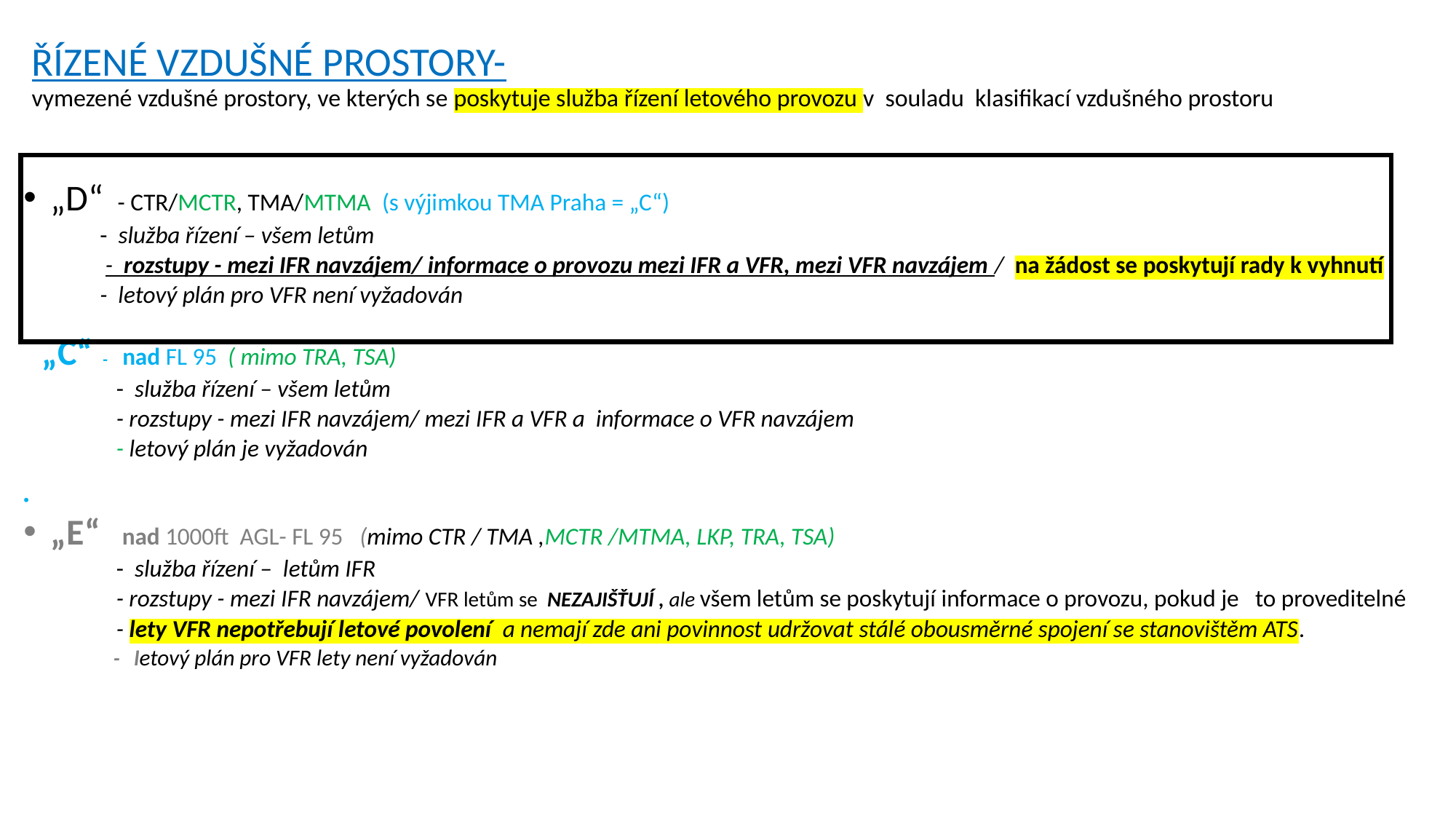

# ŘÍZENÉ VZDUŠNÉ PROSTORY- vymezené vzdušné prostory, ve kterých se poskytuje služba řízení letového provozu v  souladu  klasifikací vzdušného prostoru

„D“   - CTR/MCTR, TMA/MTMA  (s výjimkou TMA Praha = „C“)
              -  služba řízení – všem letům
               -  rozstupy - mezi IFR navzájem/ informace o provozu mezi IFR a VFR, mezi VFR navzájem /  na žádost se poskytují rady k vyhnutí
              -  letový plán pro VFR není vyžadován

     „C“  -    nad FL 95  ( mimo TRA, TSA)
                 -  služba řízení – všem letům
                 - rozstupy - mezi IFR navzájem/ mezi IFR a VFR a  informace o VFR navzájem
                 - letový plán je vyžadován

„E“      nad 1000ft  AGL- FL 95   (mimo CTR / TMA ,MCTR /MTMA, LKP, TRA, TSA)
                 -  služba řízení –  letům IFR
                 - rozstupy - mezi IFR navzájem/ VFR letům se  NEZAJIŠŤUJÍ , ale všem letům se poskytují informace o provozu, pokud je   to proveditelné
                 - lety VFR nepotřebují letové povolení  a nemají zde ani povinnost udržovat stálé obousměrné spojení se stanovištěm ATS.
                   -   letový plán pro VFR lety není vyžadován